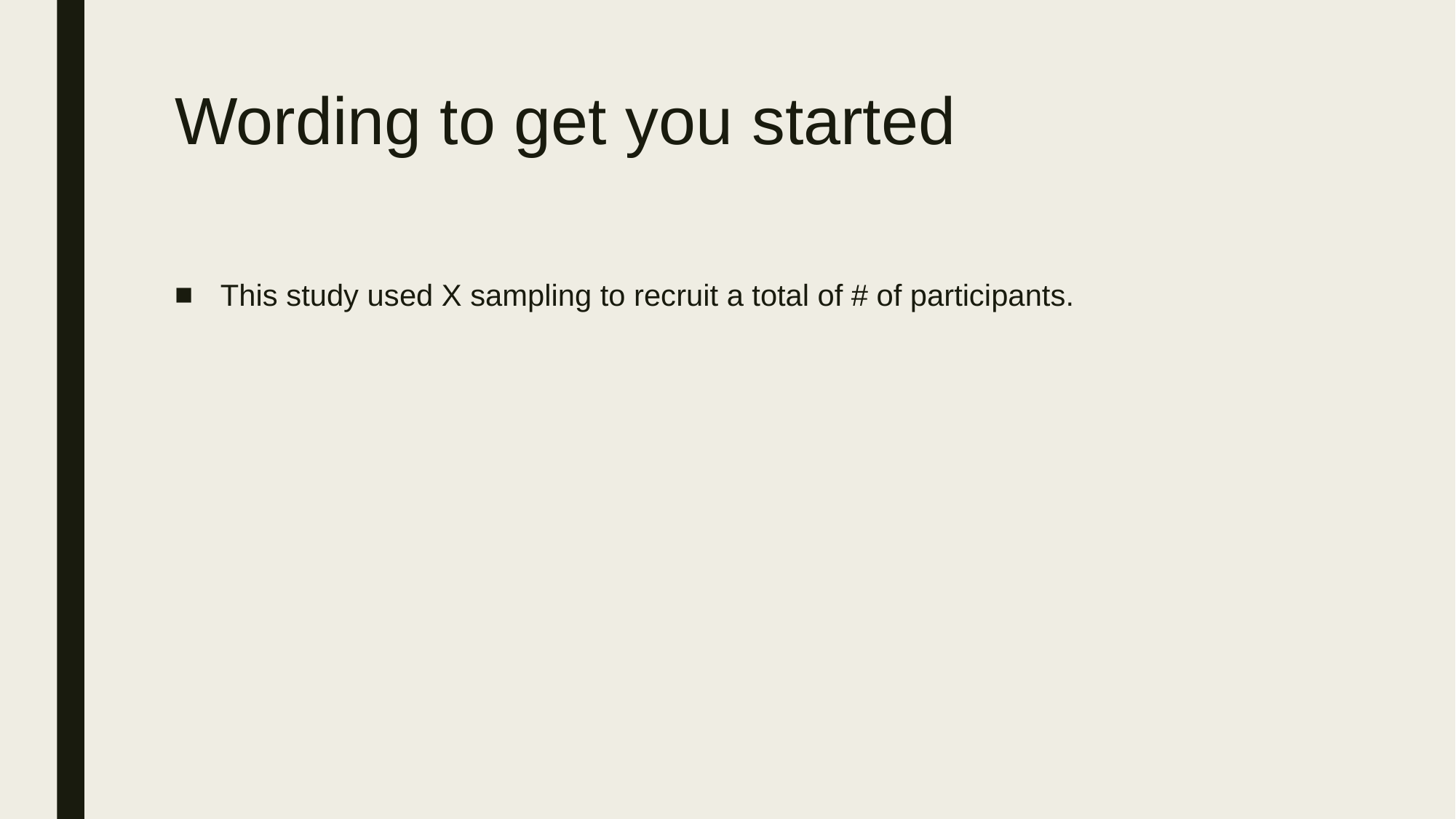

# Wording to get you started
This study used X sampling to recruit a total of # of participants.